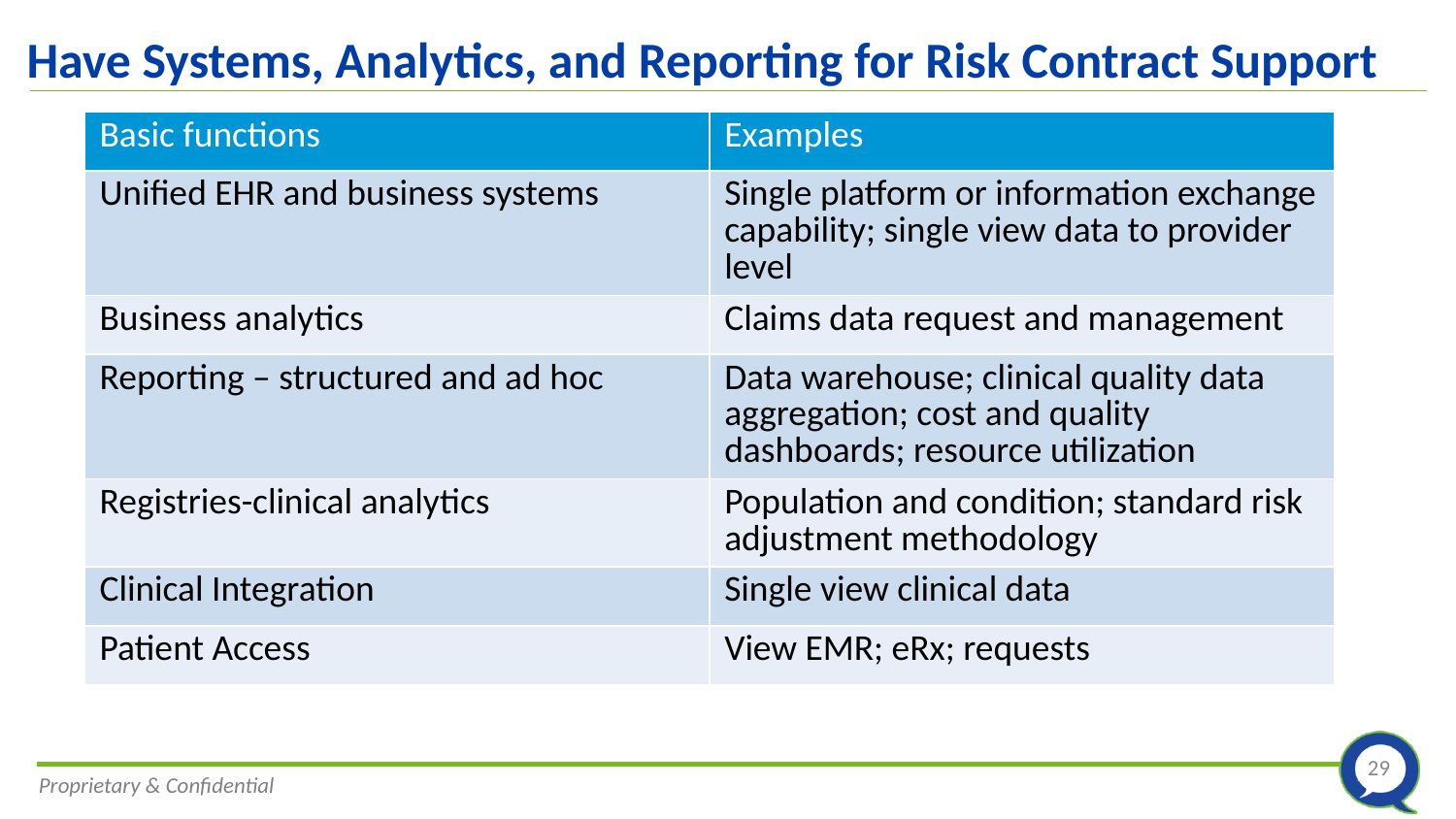

# Have Systems, Analytics, and Reporting for Risk Contract Support
| Basic functions | Examples |
| --- | --- |
| Unified EHR and business systems | Single platform or information exchange capability; single view data to provider level |
| Business analytics | Claims data request and management |
| Reporting – structured and ad hoc | Data warehouse; clinical quality data aggregation; cost and quality dashboards; resource utilization |
| Registries-clinical analytics | Population and condition; standard risk adjustment methodology |
| Clinical Integration | Single view clinical data |
| Patient Access | View EMR; eRx; requests |